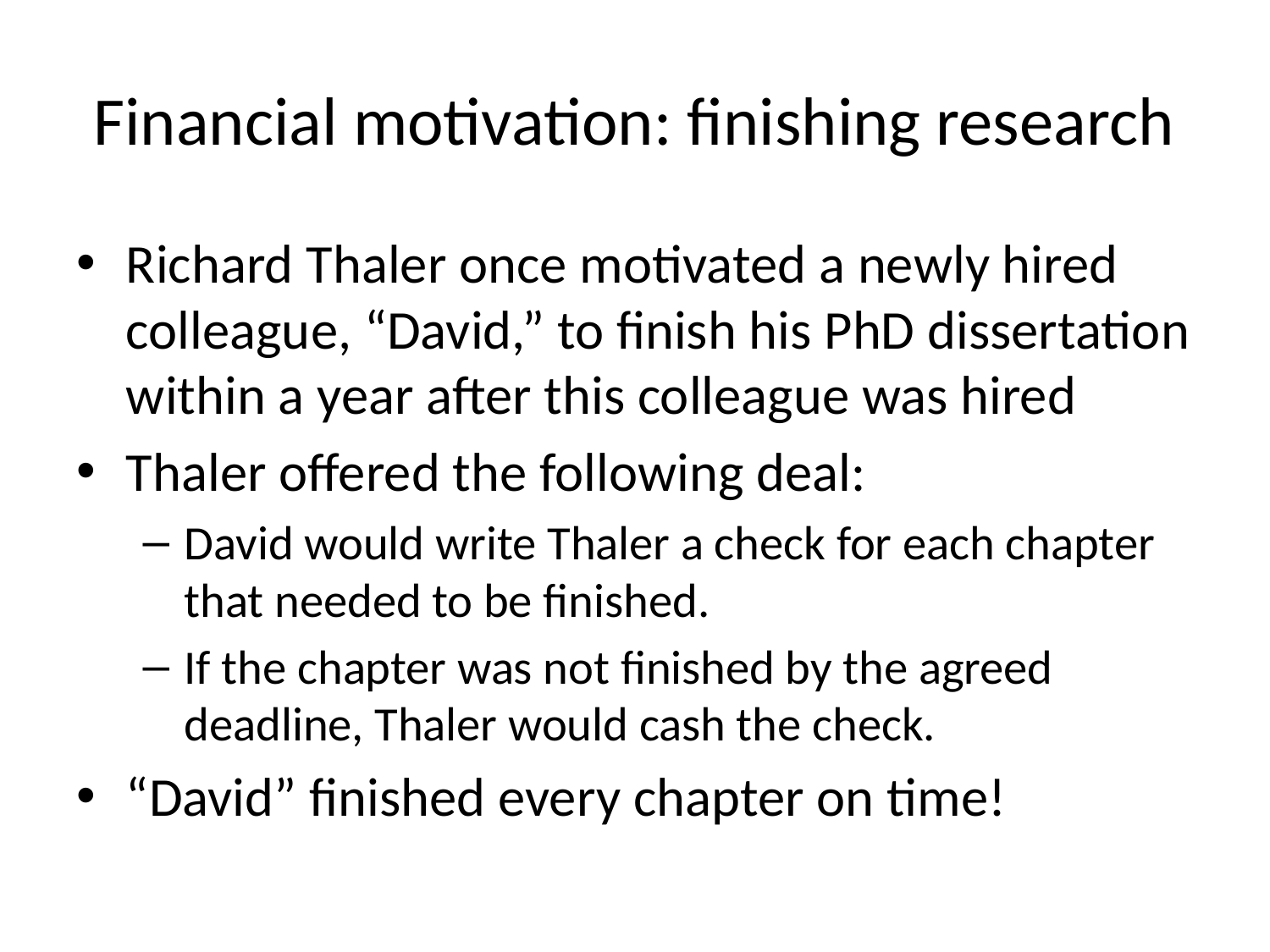

# Financial motivation: finishing research
Richard Thaler once motivated a newly hired colleague, “David,” to finish his PhD dissertation within a year after this colleague was hired
Thaler offered the following deal:
David would write Thaler a check for each chapter that needed to be finished.
If the chapter was not finished by the agreed deadline, Thaler would cash the check.
“David” finished every chapter on time!